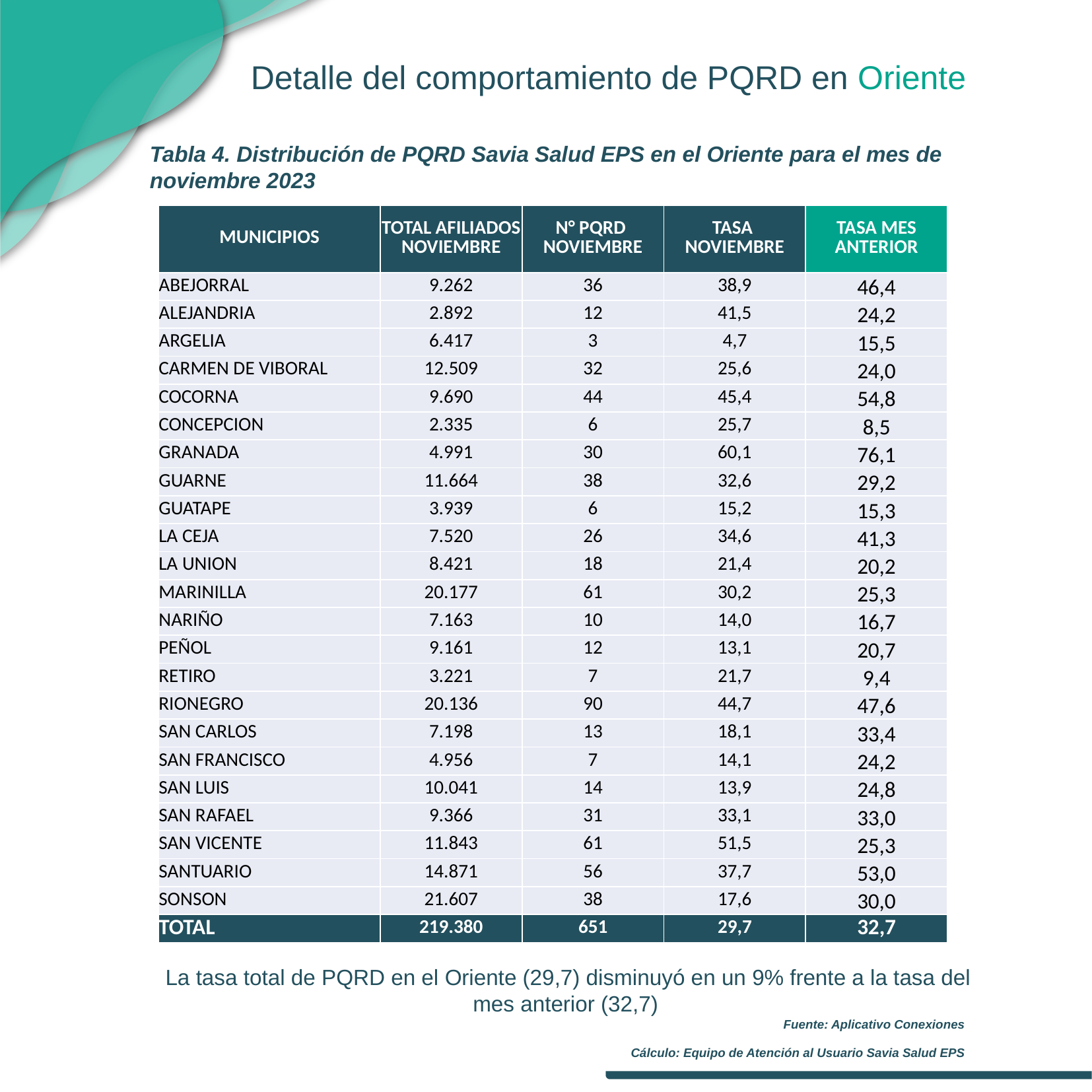

Detalle del comportamiento de PQRD en Oriente
Tabla 4. Distribución de PQRD Savia Salud EPS en el Oriente para el mes de noviembre 2023
| MUNICIPIOS | TOTAL AFILIADOS NOVIEMBRE | N° PQRD NOVIEMBRE | TASA NOVIEMBRE | TASA MES ANTERIOR |
| --- | --- | --- | --- | --- |
| ABEJORRAL | 9.262 | 36 | 38,9 | 46,4 |
| ALEJANDRIA | 2.892 | 12 | 41,5 | 24,2 |
| ARGELIA | 6.417 | 3 | 4,7 | 15,5 |
| CARMEN DE VIBORAL | 12.509 | 32 | 25,6 | 24,0 |
| COCORNA | 9.690 | 44 | 45,4 | 54,8 |
| CONCEPCION | 2.335 | 6 | 25,7 | 8,5 |
| GRANADA | 4.991 | 30 | 60,1 | 76,1 |
| GUARNE | 11.664 | 38 | 32,6 | 29,2 |
| GUATAPE | 3.939 | 6 | 15,2 | 15,3 |
| LA CEJA | 7.520 | 26 | 34,6 | 41,3 |
| LA UNION | 8.421 | 18 | 21,4 | 20,2 |
| MARINILLA | 20.177 | 61 | 30,2 | 25,3 |
| NARIÑO | 7.163 | 10 | 14,0 | 16,7 |
| PEÑOL | 9.161 | 12 | 13,1 | 20,7 |
| RETIRO | 3.221 | 7 | 21,7 | 9,4 |
| RIONEGRO | 20.136 | 90 | 44,7 | 47,6 |
| SAN CARLOS | 7.198 | 13 | 18,1 | 33,4 |
| SAN FRANCISCO | 4.956 | 7 | 14,1 | 24,2 |
| SAN LUIS | 10.041 | 14 | 13,9 | 24,8 |
| SAN RAFAEL | 9.366 | 31 | 33,1 | 33,0 |
| SAN VICENTE | 11.843 | 61 | 51,5 | 25,3 |
| SANTUARIO | 14.871 | 56 | 37,7 | 53,0 |
| SONSON | 21.607 | 38 | 17,6 | 30,0 |
| TOTAL | 219.380 | 651 | 29,7 | 32,7 |
La tasa total de PQRD en el Oriente (29,7) disminuyó en un 9% frente a la tasa del mes anterior (32,7)
Fuente: Aplicativo Conexiones
Cálculo: Equipo de Atención al Usuario Savia Salud EPS